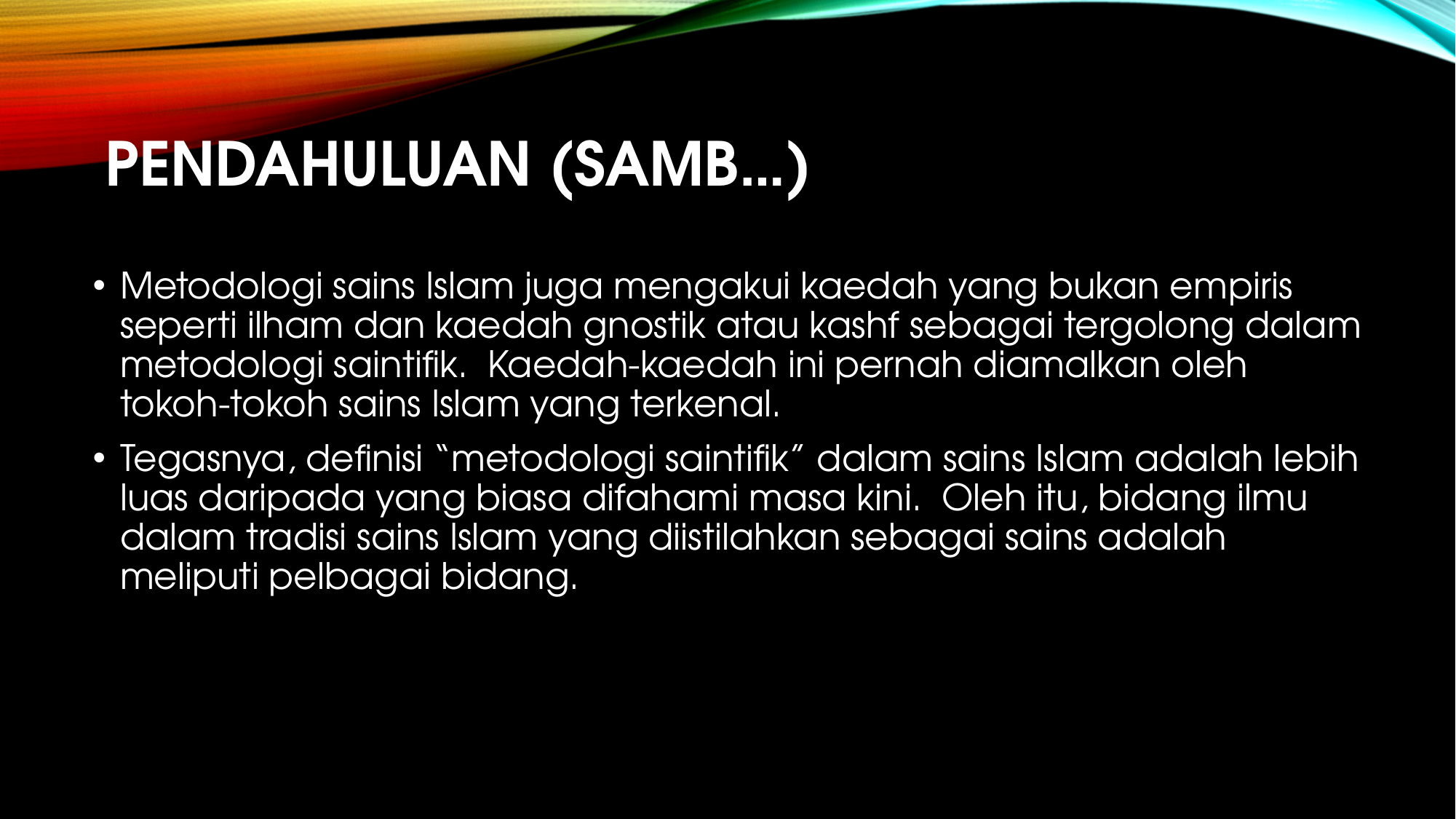

# Pendahuluan (samb…)
Metodologi sains Islam juga mengakui kaedah yang bukan empiris seperti ilham dan kaedah gnostik atau kashf sebagai tergolong dalam metodologi saintifik.  Kaedah-kaedah ini pernah diamalkan oleh tokoh-tokoh sains Islam yang terkenal.
Tegasnya, definisi “metodologi saintifik” dalam sains Islam adalah lebih luas daripada yang biasa difahami masa kini.  Oleh itu, bidang ilmu dalam tradisi sains Islam yang diistilahkan sebagai sains adalah meliputi pelbagai bidang.